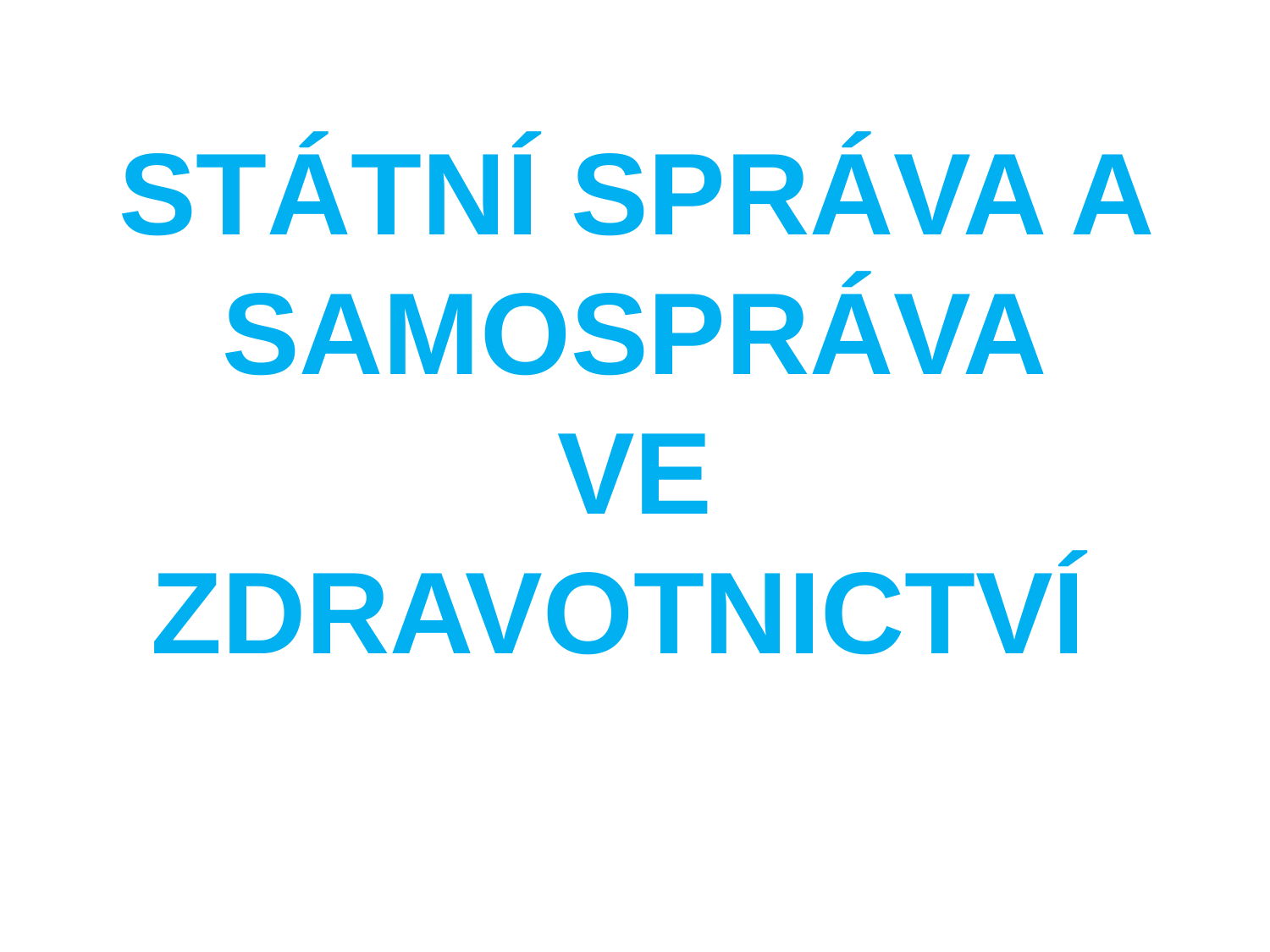

# Státní správa a samospráva ve zdravotnictví